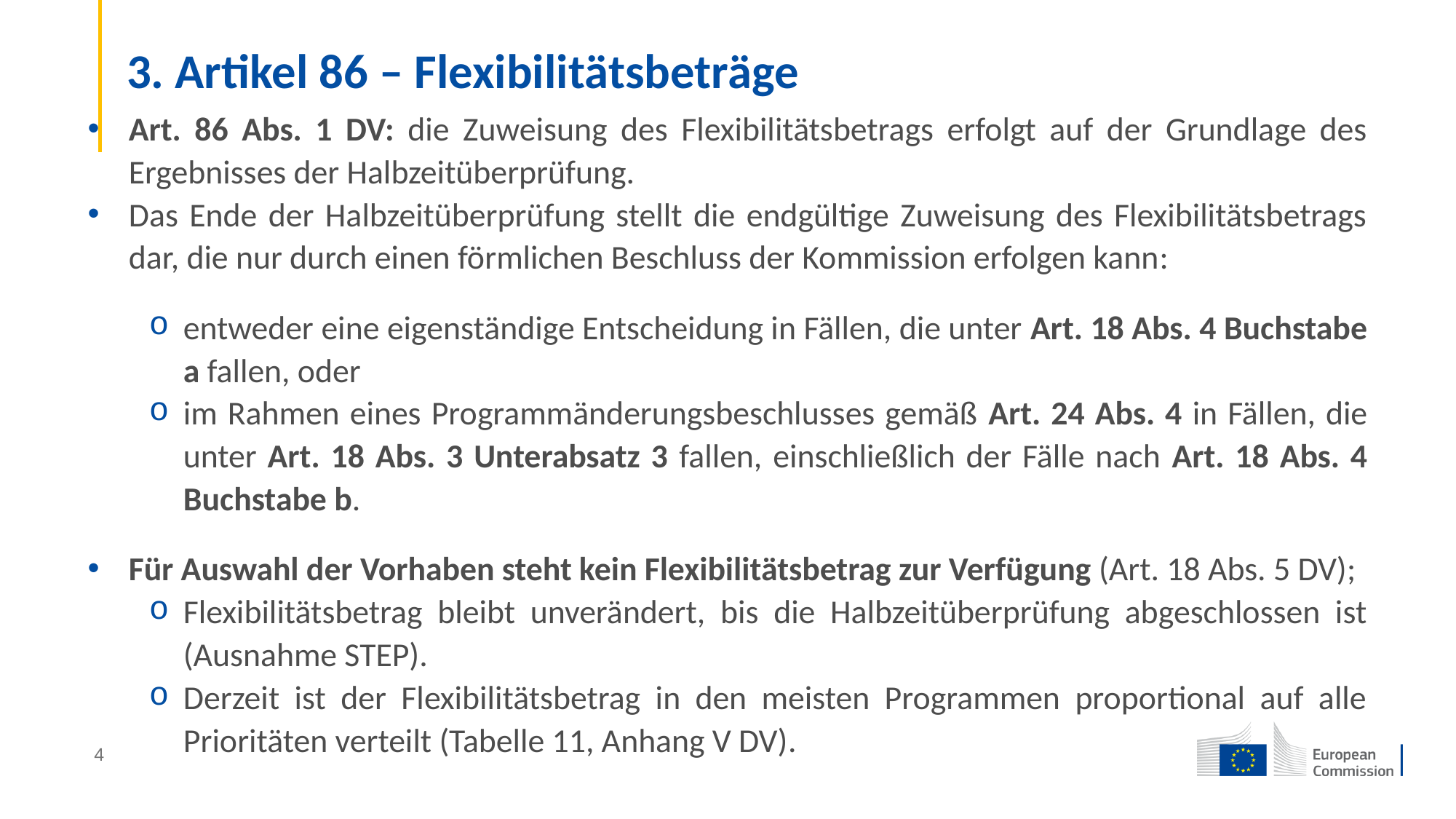

# 3. Artikel 86 – Flexibilitätsbeträge
Art. 86 Abs. 1 DV: die Zuweisung des Flexibilitätsbetrags erfolgt auf der Grundlage des Ergebnisses der Halbzeitüberprüfung.
Das Ende der Halbzeitüberprüfung stellt die endgültige Zuweisung des Flexibilitätsbetrags dar, die nur durch einen förmlichen Beschluss der Kommission erfolgen kann:
entweder eine eigenständige Entscheidung in Fällen, die unter Art. 18 Abs. 4 Buchstabe a fallen, oder
im Rahmen eines Programmänderungsbeschlusses gemäß Art. 24 Abs. 4 in Fällen, die unter Art. 18 Abs. 3 Unterabsatz 3 fallen, einschließlich der Fälle nach Art. 18 Abs. 4 Buchstabe b.
Für Auswahl der Vorhaben steht kein Flexibilitätsbetrag zur Verfügung (Art. 18 Abs. 5 DV);
Flexibilitätsbetrag bleibt unverändert, bis die Halbzeitüberprüfung abgeschlossen ist (Ausnahme STEP).
Derzeit ist der Flexibilitätsbetrag in den meisten Programmen proportional auf alle Prioritäten verteilt (Tabelle 11, Anhang V DV).

4